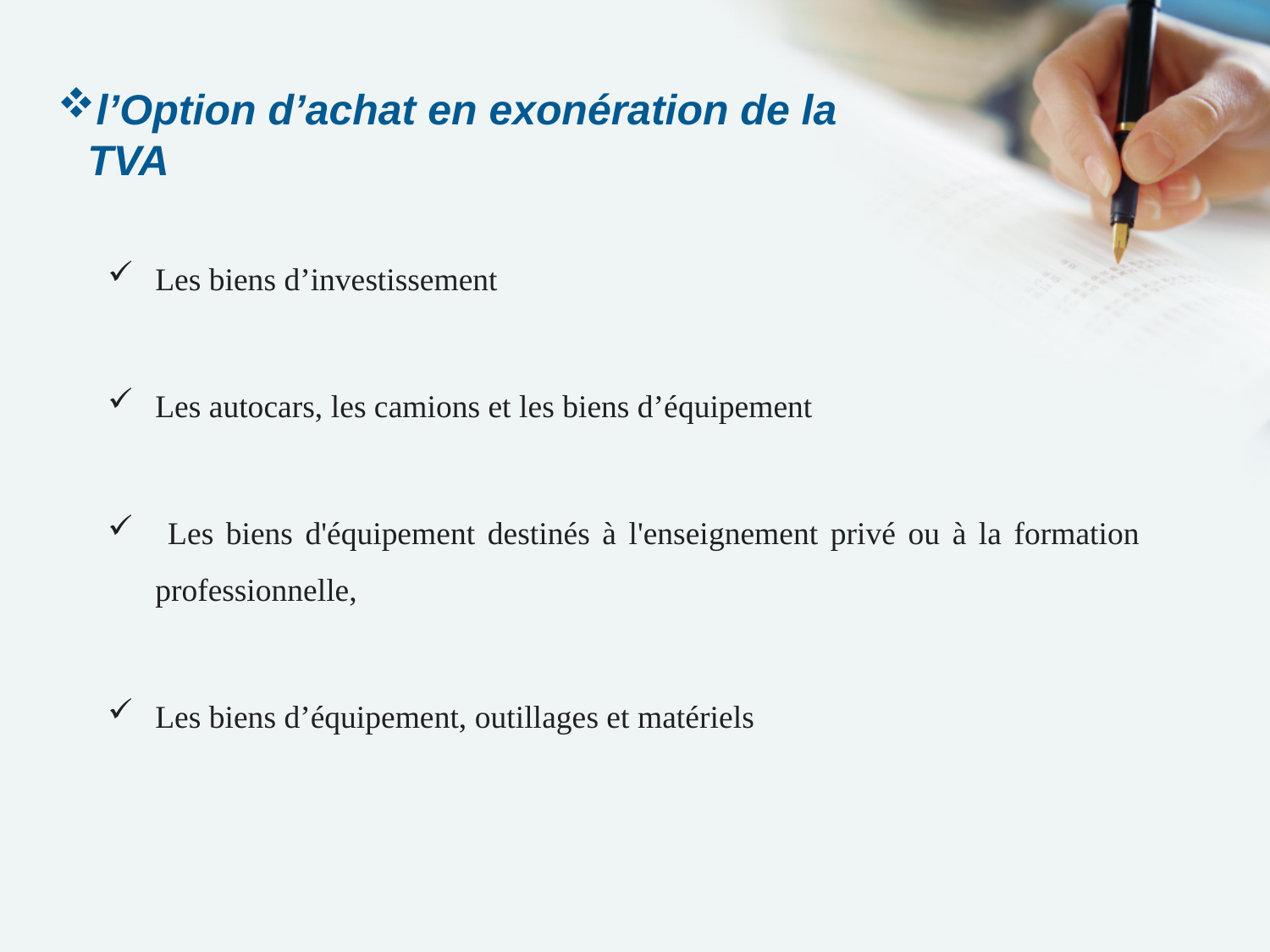

l’Option d’achat en exonération de la TVA
Les biens d’investissement

Les autocars, les camions et les biens d’équipement

 Les biens d'équipement destinés à l'enseignement privé ou à la formation professionnelle,

Les biens d’équipement, outillages et matériels